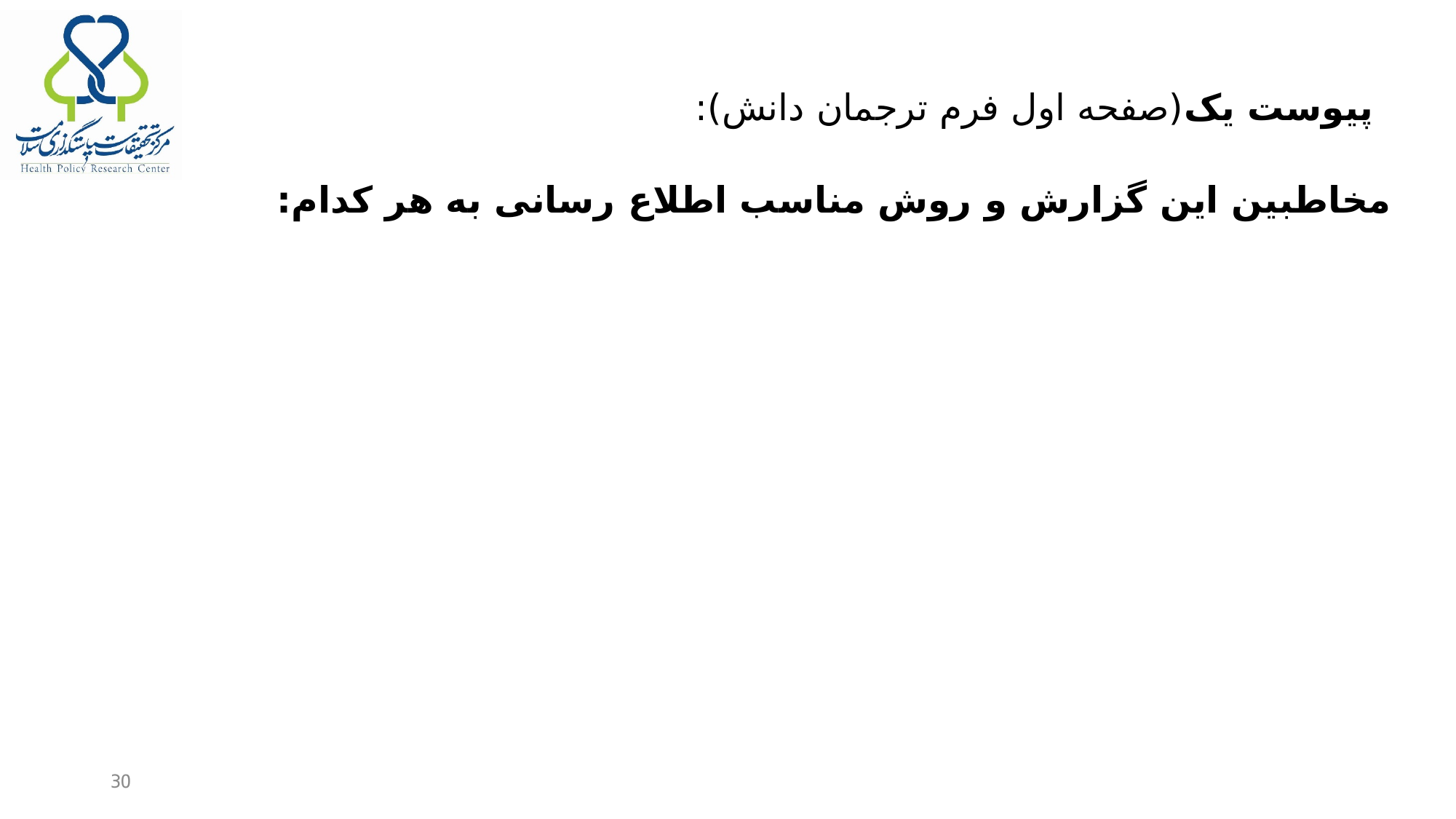

# پیوست یک(صفحه اول فرم ترجمان دانش):
مخاطبین این گزارش و روش مناسب اطلاع رسانی به هر کدام:

30